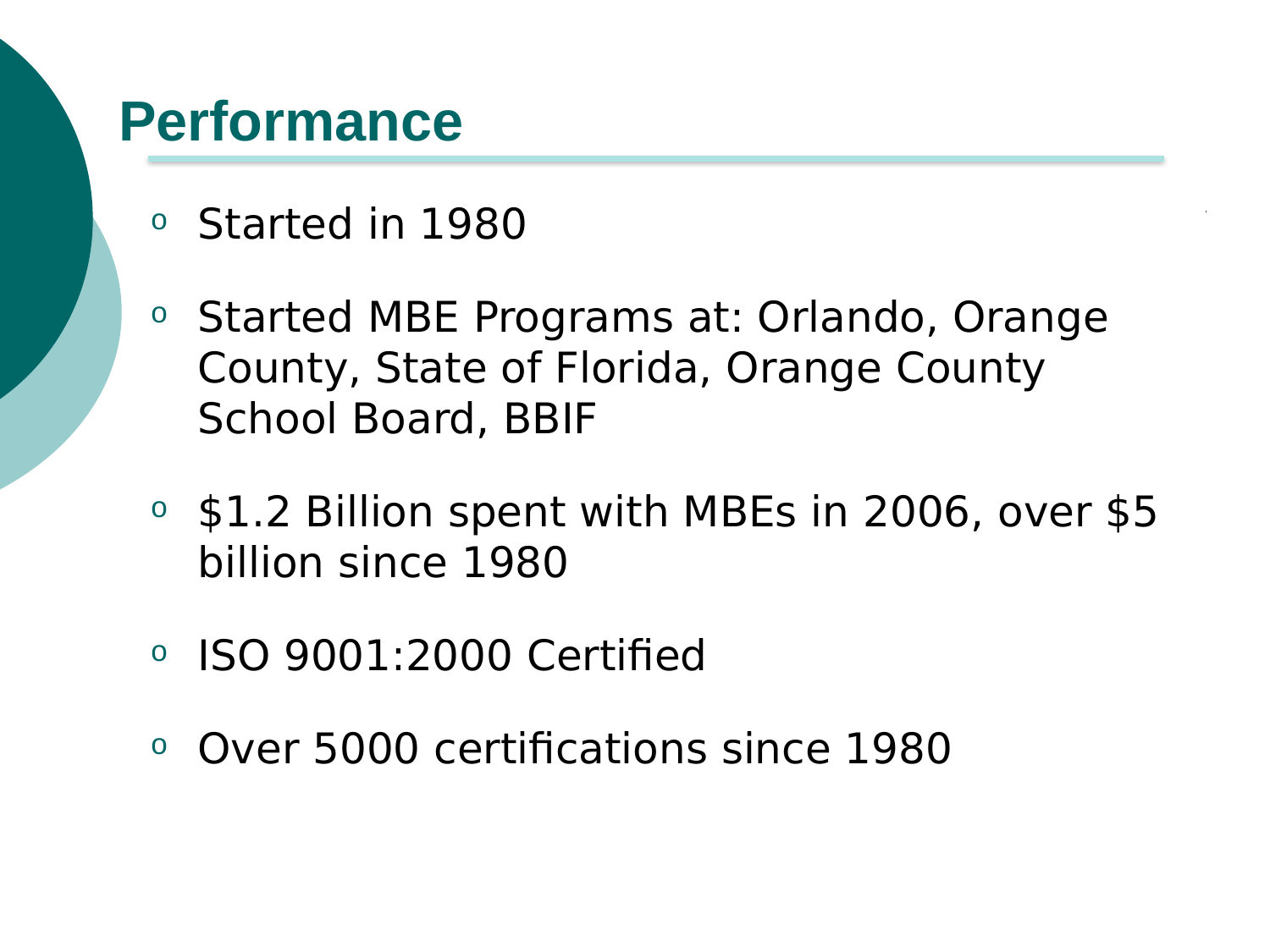

# Performance
Started in 1980
Started MBE Programs at: Orlando, Orange County, State of Florida, Orange County School Board, BBIF
$1.2 Billion spent with MBEs in 2006, over $5 billion since 1980
ISO 9001:2000 Certified
Over 5000 certifications since 1980